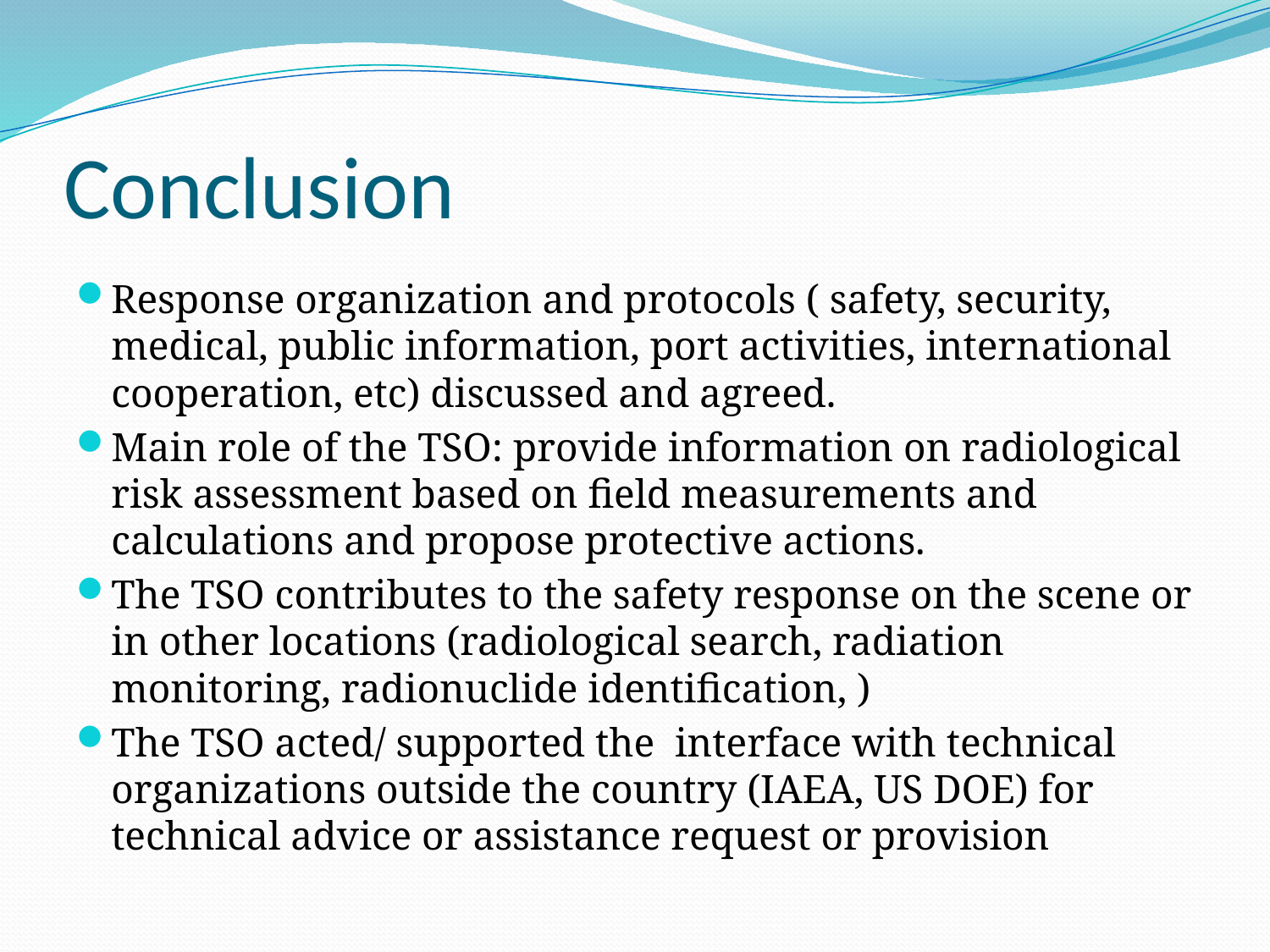

# Conclusion
Response organization and protocols ( safety, security, medical, public information, port activities, international cooperation, etc) discussed and agreed.
Main role of the TSO: provide information on radiological risk assessment based on field measurements and calculations and propose protective actions.
The TSO contributes to the safety response on the scene or in other locations (radiological search, radiation monitoring, radionuclide identification, )
The TSO acted/ supported the  interface with technical organizations outside the country (IAEA, US DOE) for technical advice or assistance request or provision